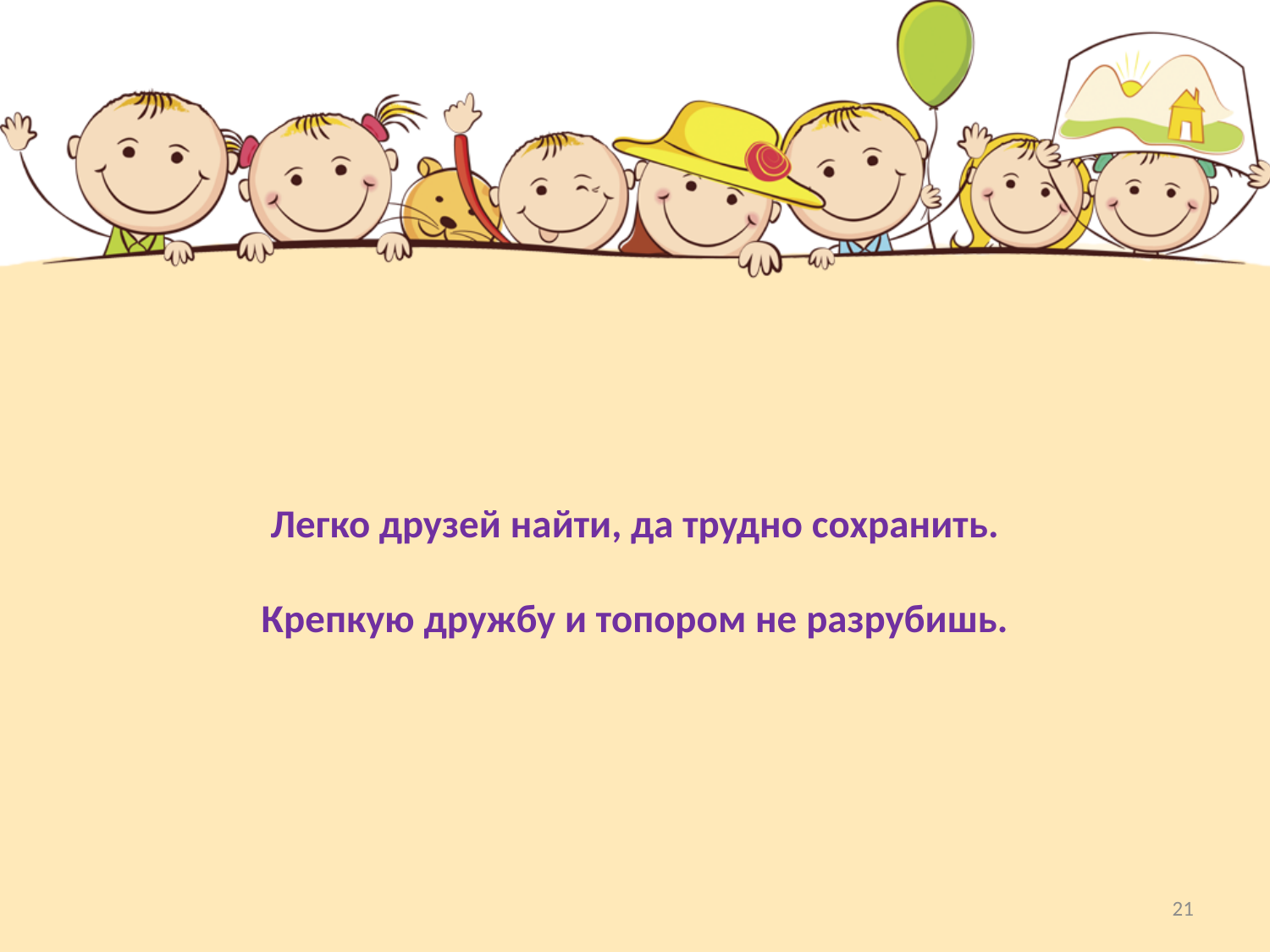

# Легко друзей найти, да трудно сохранить. Крепкую дружбу и топором не разрубишь.
21